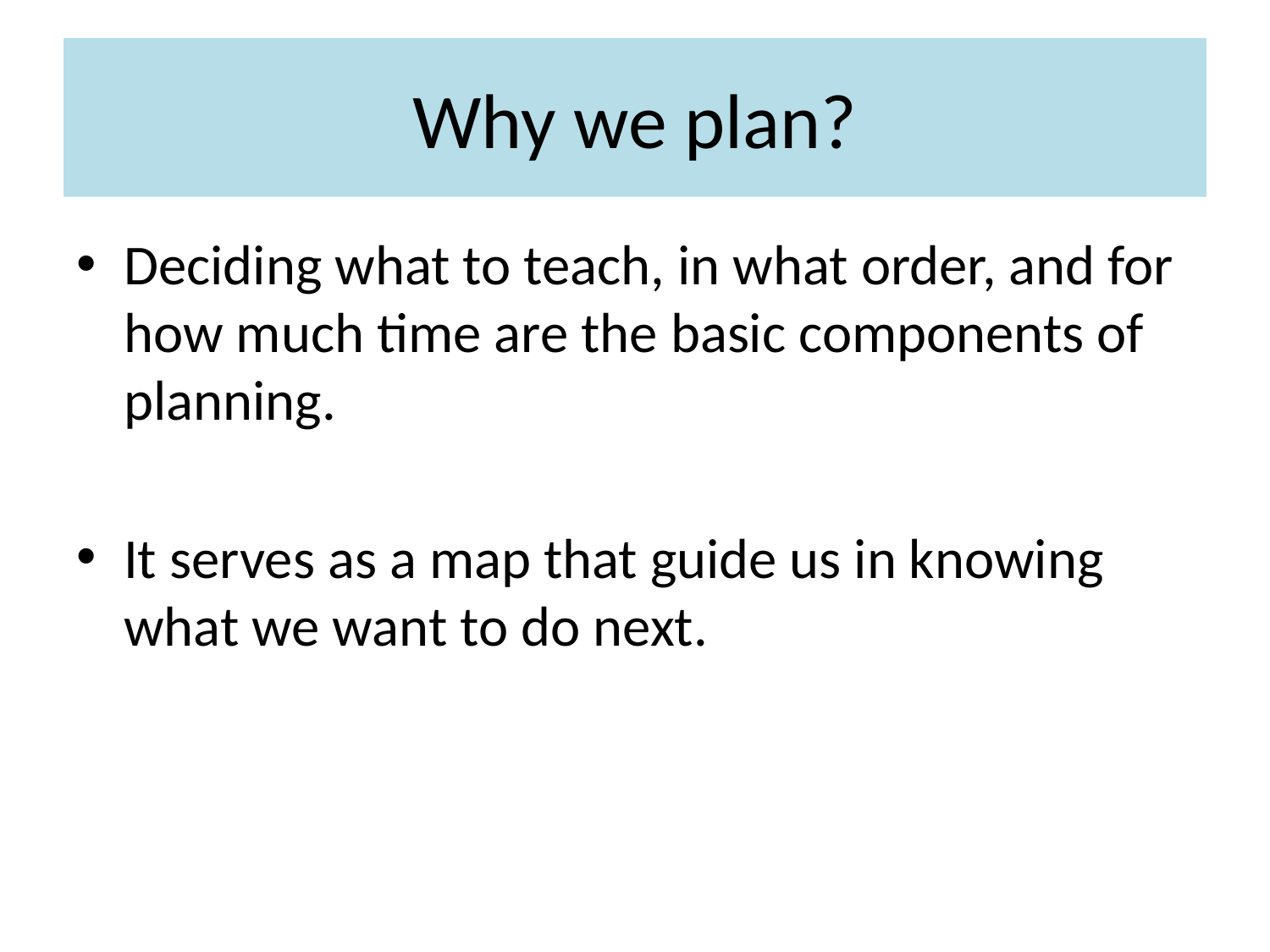

# Why we plan?
Deciding what to teach, in what order, and for how much time are the basic components of planning.

It serves as a map that guide us in knowing what we want to do next.